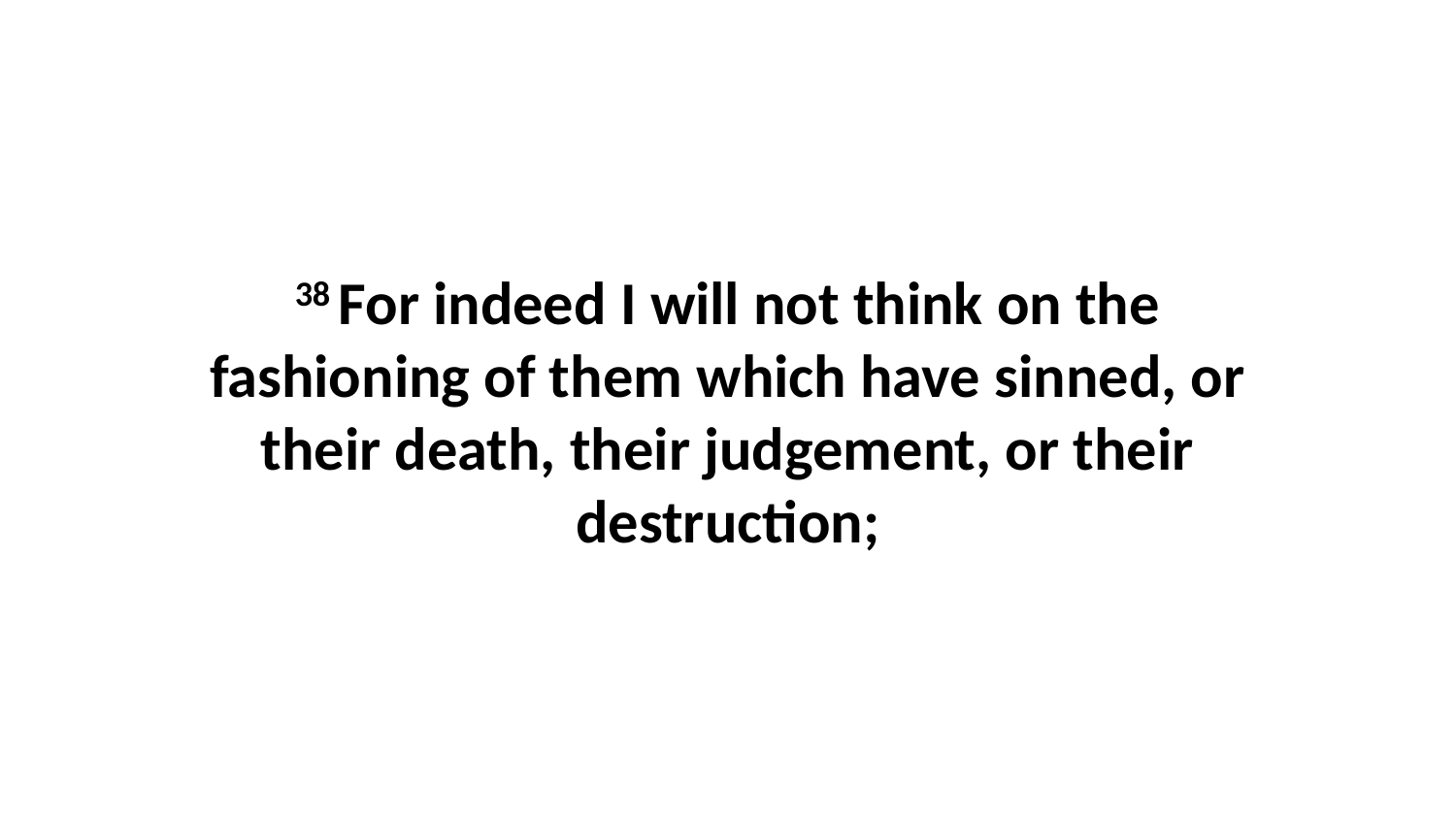

38 For indeed I will not think on the fashioning of them which have sinned, or their death, their judgement, or their destruction;